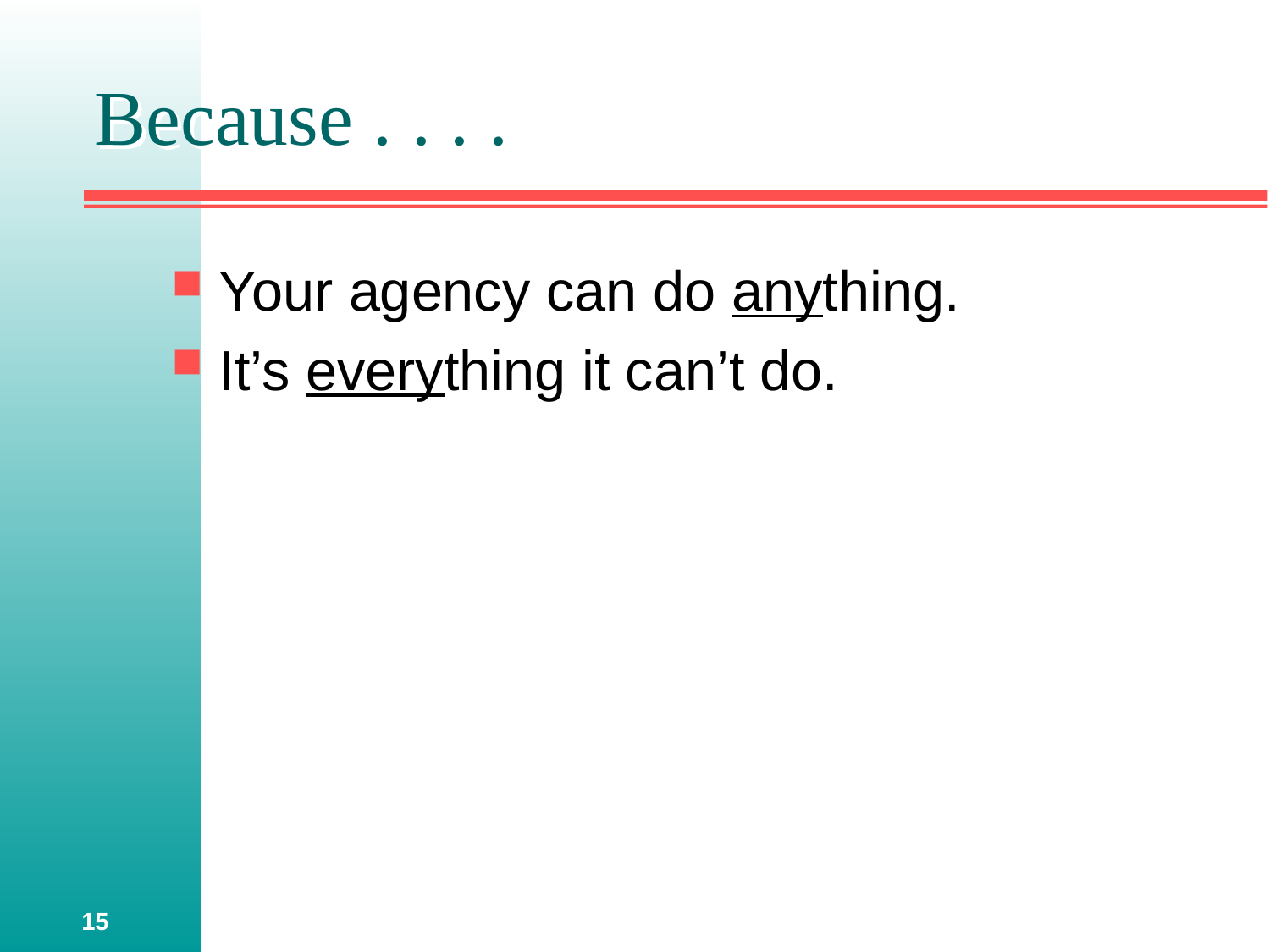

# Because . . . .
Your agency can do anything.
It’s everything it can’t do.
15